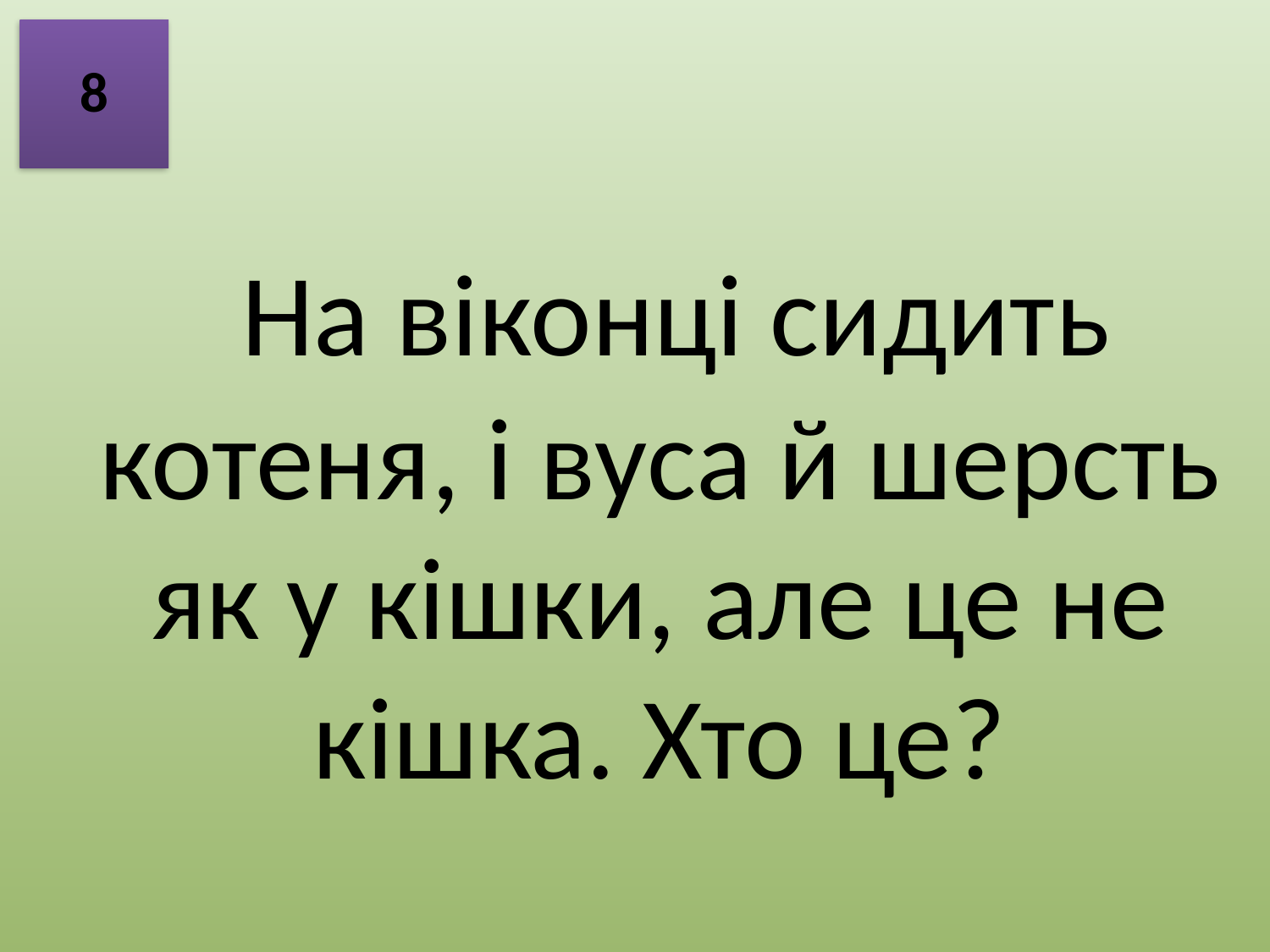

8

 На віконці сидить котеня, і вуса й шерсть як у кішки, але це не кішка. Хто це?